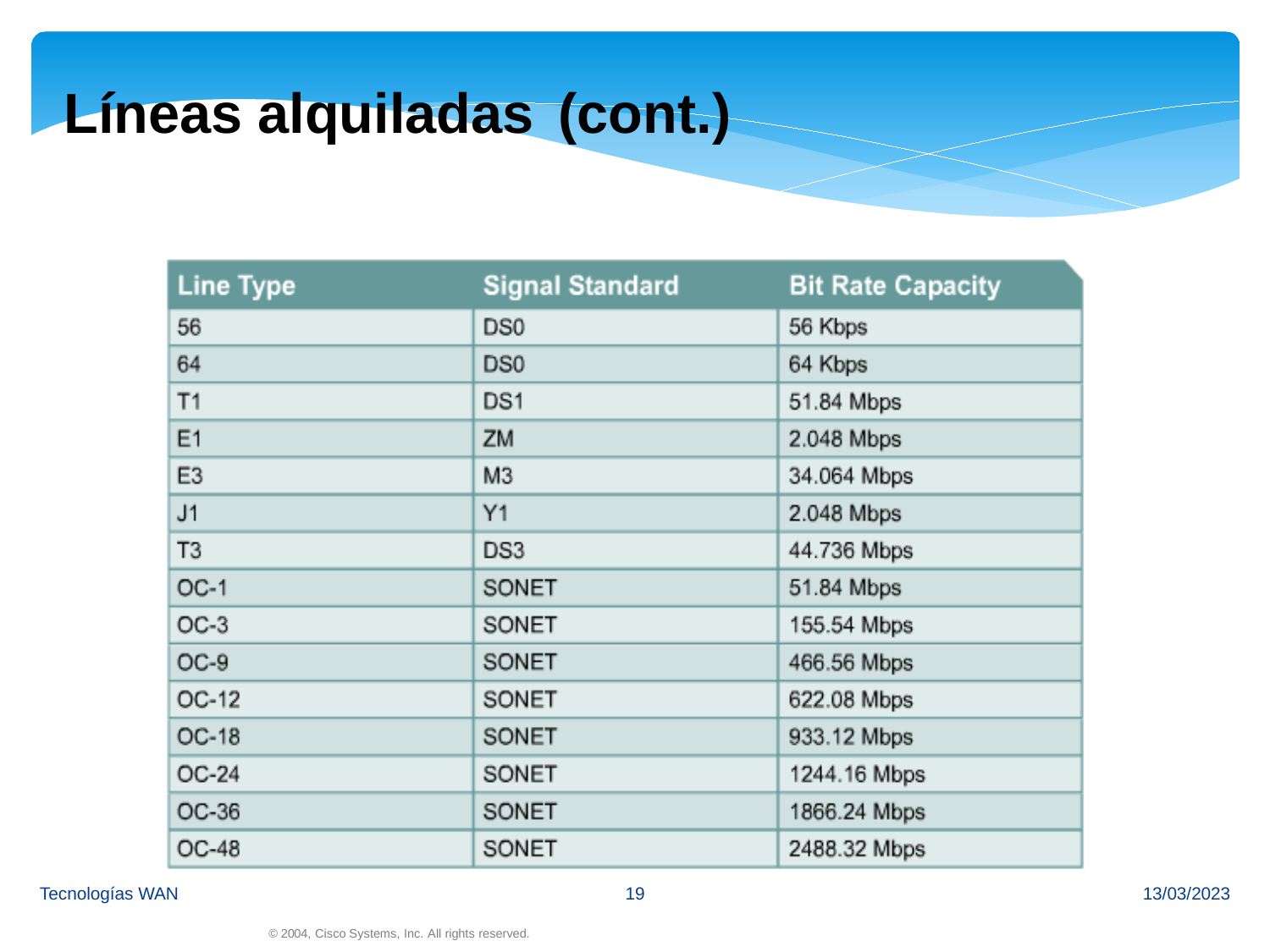

Líneas
alquiladas
(cont.)

19
Tecnologías WAN
13/03/2023

© 2004, Cisco Systems, Inc. All rights reserved.